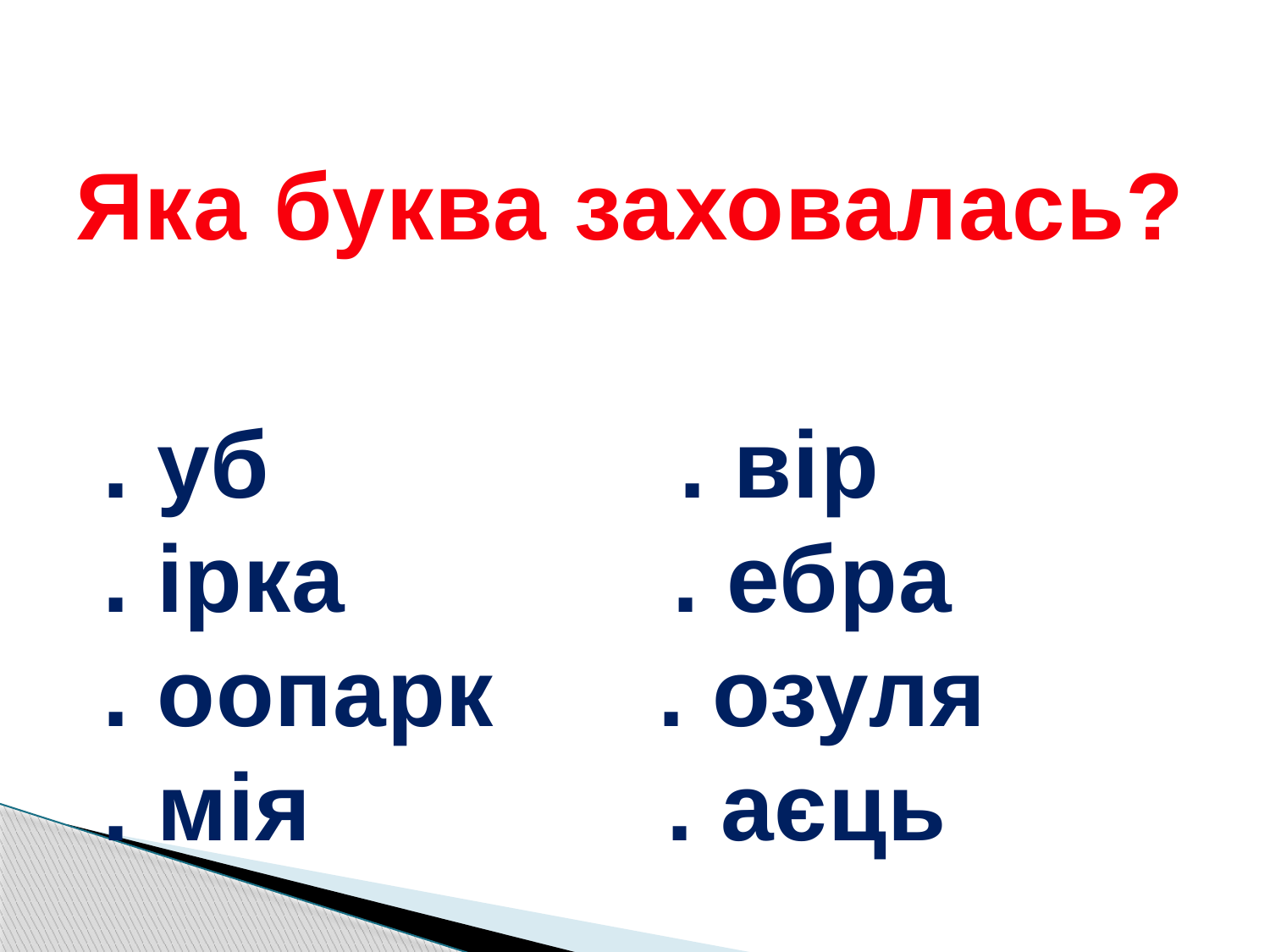

Яка буква заховалась?
. уб               . вір
. ірка            . ебра
. оопарк      . озуля
. мія             . аєць